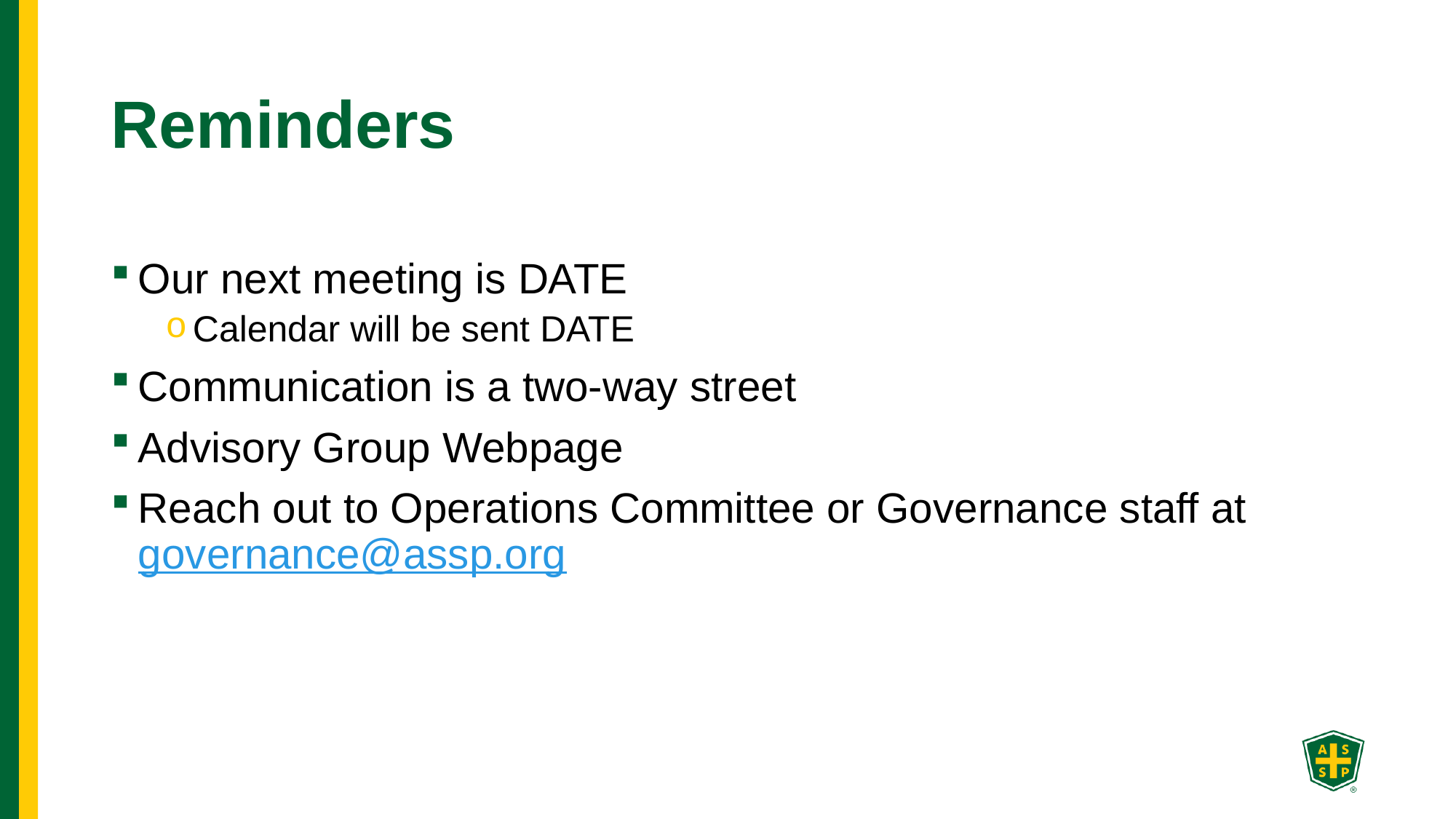

# Reminders
Our next meeting is DATE
Calendar will be sent DATE
Communication is a two-way street
Advisory Group Webpage
Reach out to Operations Committee or Governance staff at governance@assp.org